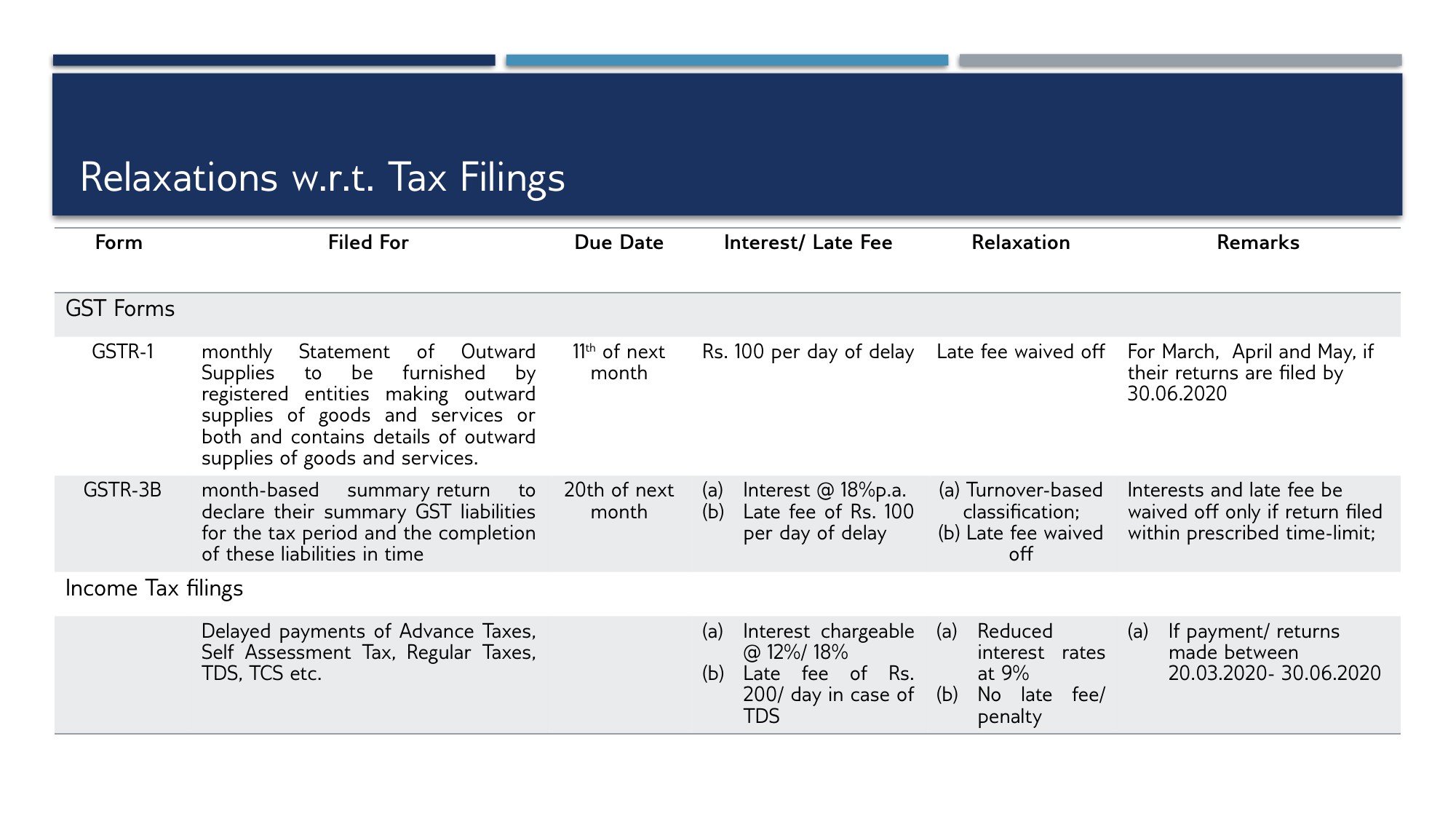

# Relaxations w.r.t. Tax Filings
| Form | Filed For | Due Date | Interest/ Late Fee | Relaxation | Remarks |
| --- | --- | --- | --- | --- | --- |
| GST Forms |  |  |  |  |  |
| GSTR-1 | monthly Statement of Outward Supplies to be furnished by registered entities making outward supplies of goods and services or both and contains details of outward supplies of goods and services. | 11th of next month | Rs. 100 per day of delay | Late fee waived off | For March, April and May, if their returns are filed by 30.06.2020 |
| GSTR-3B | month-based summary return to declare their summary GST liabilities for the tax period and the completion of these liabilities in time | 20th of next month | Interest @ 18%p.a. Late fee of Rs. 100 per day of delay | (a) Turnover-based classification; (b) Late fee waived off | Interests and late fee be waived off only if return filed within prescribed time-limit; |
| Income Tax filings |  |  |  |  |  |
|  | Delayed payments of Advance Taxes, Self Assessment Tax, Regular Taxes, TDS, TCS etc. |  | Interest chargeable @ 12%/ 18% Late fee of Rs. 200/ day in case of TDS | Reduced interest rates at 9% No late fee/ penalty | If payment/ returns made between 20.03.2020- 30.06.2020 |